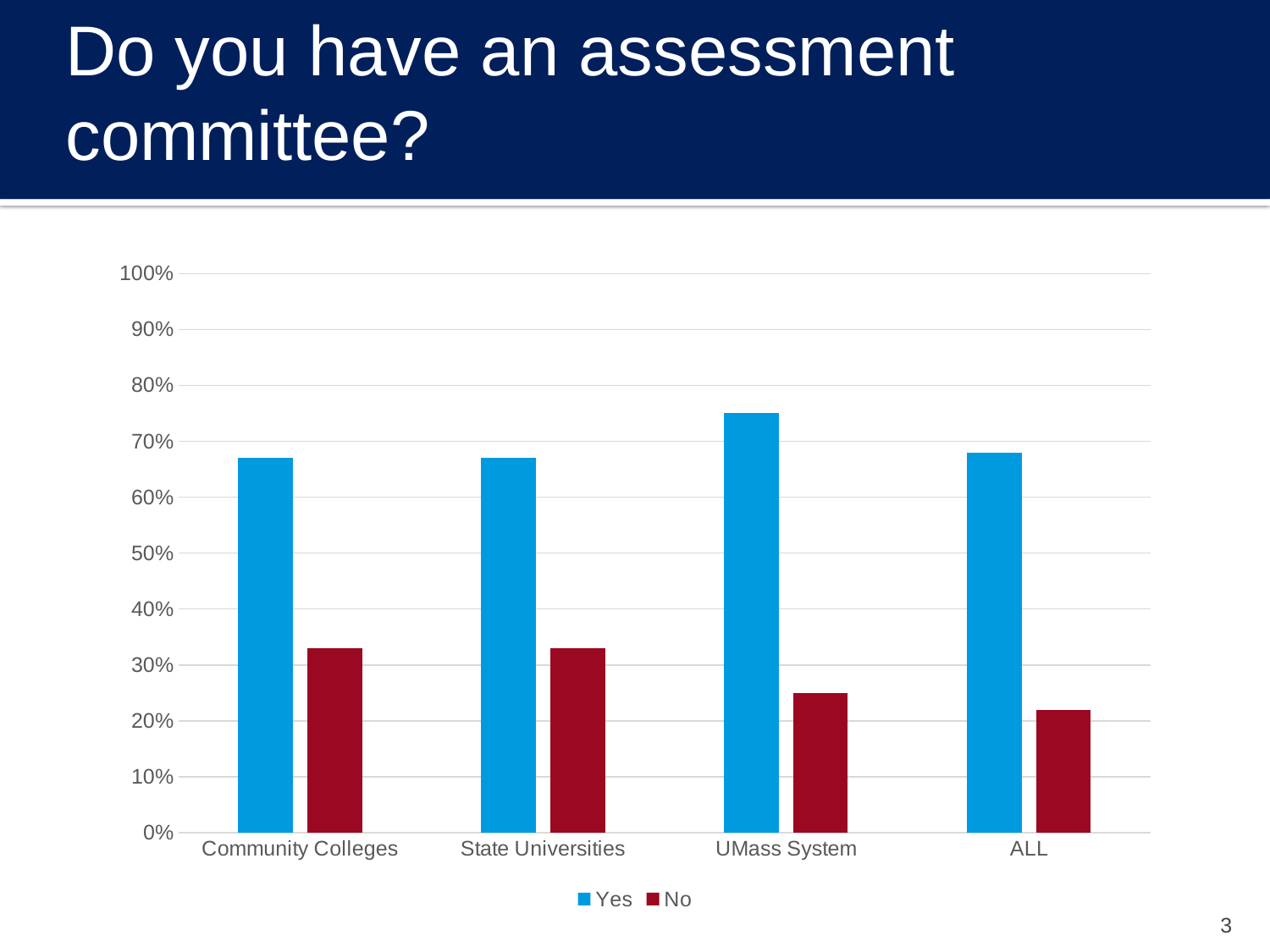

# Do you have an assessment committee?

### Chart

| Category | Yes | No |
|---|---|---|
| Community Colleges | 0.67 | 0.33 |
| State Universities | 0.67 | 0.33 |
| UMass System | 0.75 | 0.25 |
| ALL | 0.68 | 0.22 |